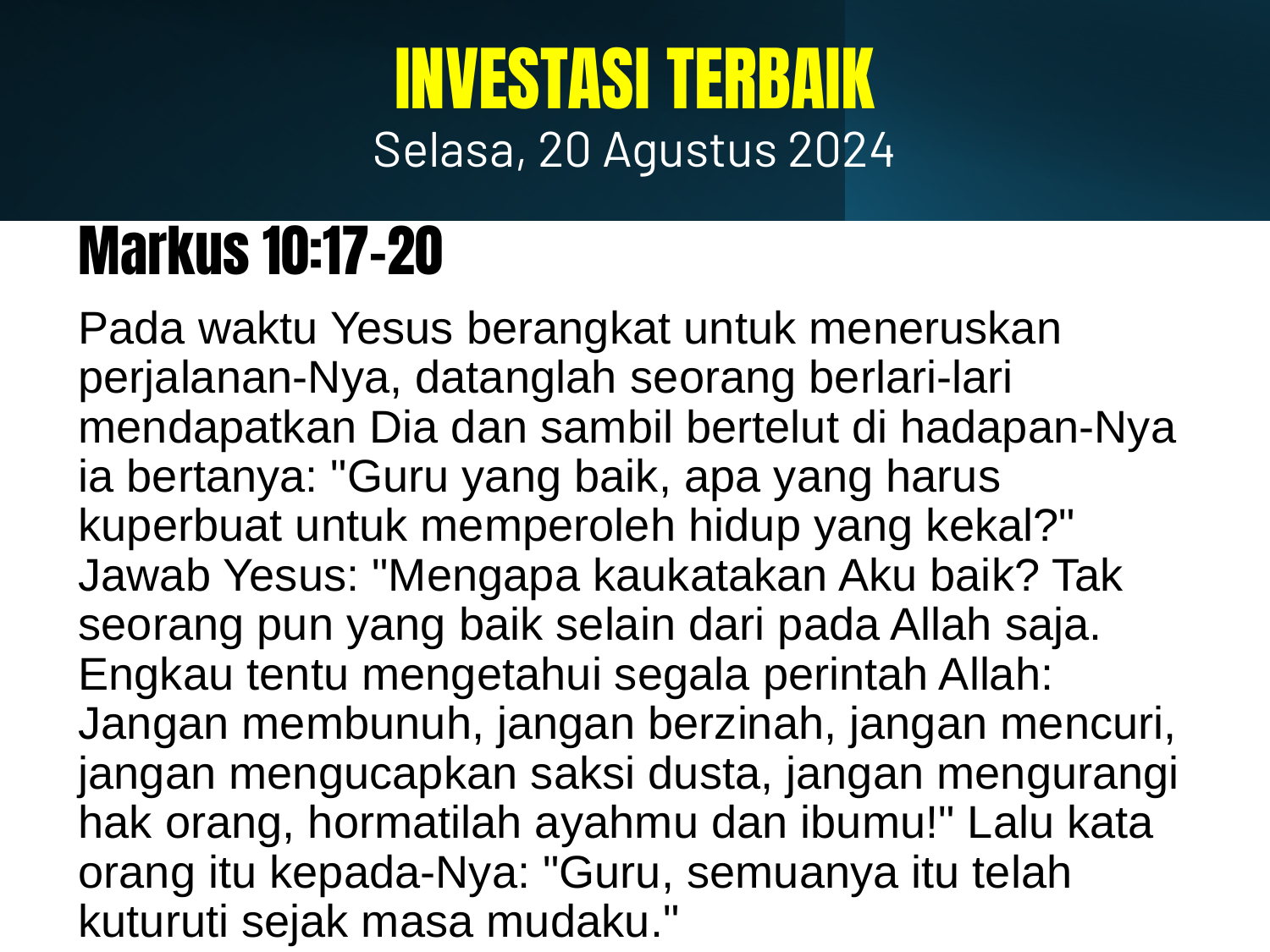

# INVESTASI TERBAIK Selasa, 20 Agustus 2024
Markus 10:17-20
Pada waktu Yesus berangkat untuk meneruskan perjalanan-Nya, datanglah seorang berlari-lari mendapatkan Dia dan sambil bertelut di hadapan-Nya ia bertanya: "Guru yang baik, apa yang harus kuperbuat untuk memperoleh hidup yang kekal?" Jawab Yesus: "Mengapa kaukatakan Aku baik? Tak seorang pun yang baik selain dari pada Allah saja. Engkau tentu mengetahui segala perintah Allah: Jangan membunuh, jangan berzinah, jangan mencuri, jangan mengucapkan saksi dusta, jangan mengurangi hak orang, hormatilah ayahmu dan ibumu!" Lalu kata orang itu kepada-Nya: "Guru, semuanya itu telah kuturuti sejak masa mudaku."